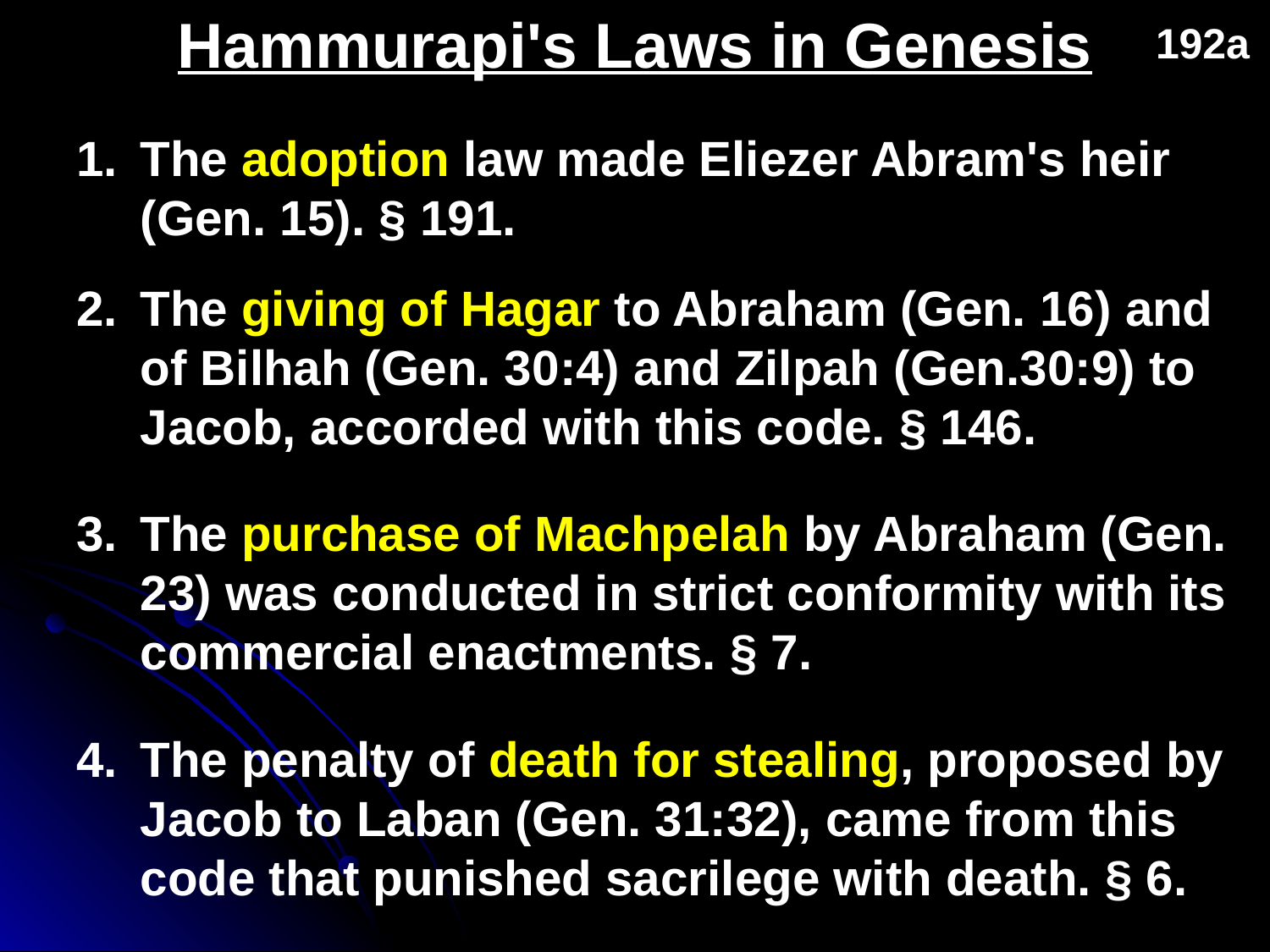

Hammurapi's Laws in Genesis

The adoption law made Eliezer Abram's heir (Gen. 15). § 191.

The giving of Hagar to Abraham (Gen. 16) and of Bilhah (Gen. 30:4) and Zilpah (Gen.30:9) to Jacob, accorded with this code. § 146.

The purchase of Machpelah by Abraham (Gen. 23) was conducted in strict conformity with its commercial enactments. § 7.

The penalty of death for stealing, proposed by Jacob to Laban (Gen. 31:32), came from this code that punished sacrilege with death. § 6.

192a